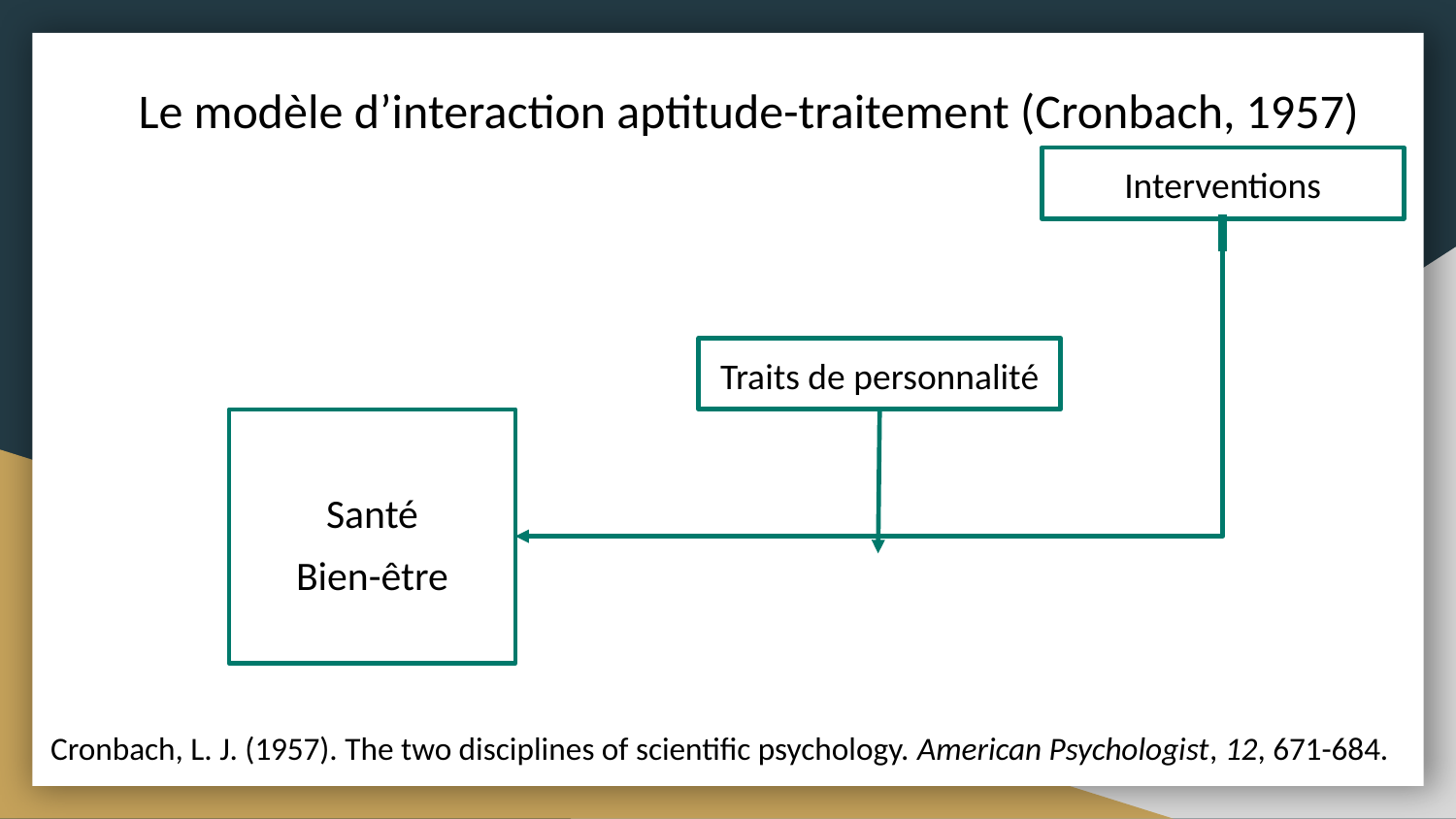

# Le modèle d’interaction aptitude-traitement (Cronbach, 1957)

Interventions

Traits de personnalité
Santé
Bien-être
Cronbach, L. J. (1957). The two disciplines of scientific psychology. American Psychologist, 12, 671-684.